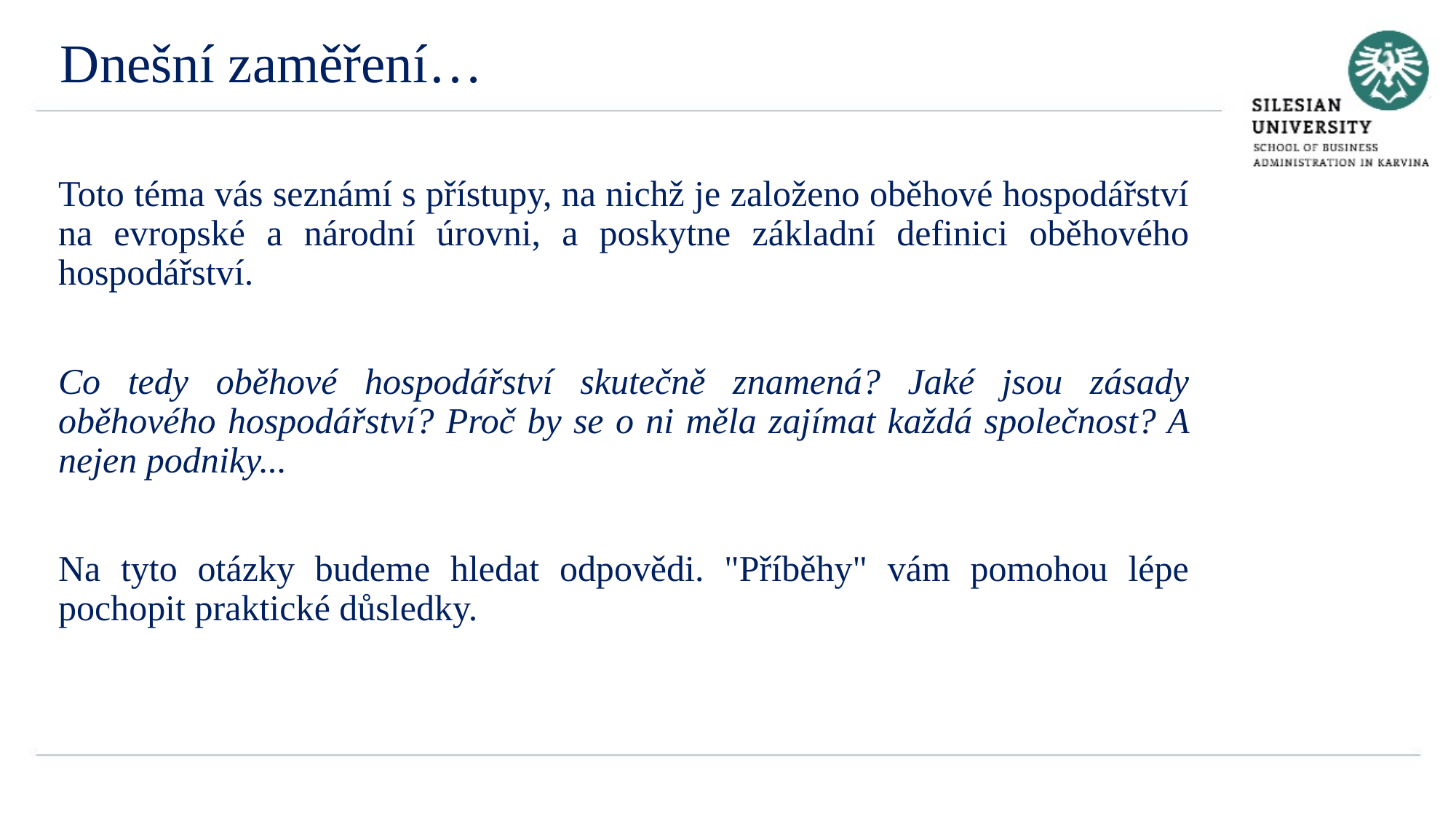

Dnešní zaměření…
Toto téma vás seznámí s přístupy, na nichž je založeno oběhové hospodářství na evropské a národní úrovni, a poskytne základní definici oběhového hospodářství.

Co tedy oběhové hospodářství skutečně znamená? Jaké jsou zásady oběhového hospodářství? Proč by se o ni měla zajímat každá společnost? A nejen podniky...

Na tyto otázky budeme hledat odpovědi. "Příběhy" vám pomohou lépe pochopit praktické důsledky.